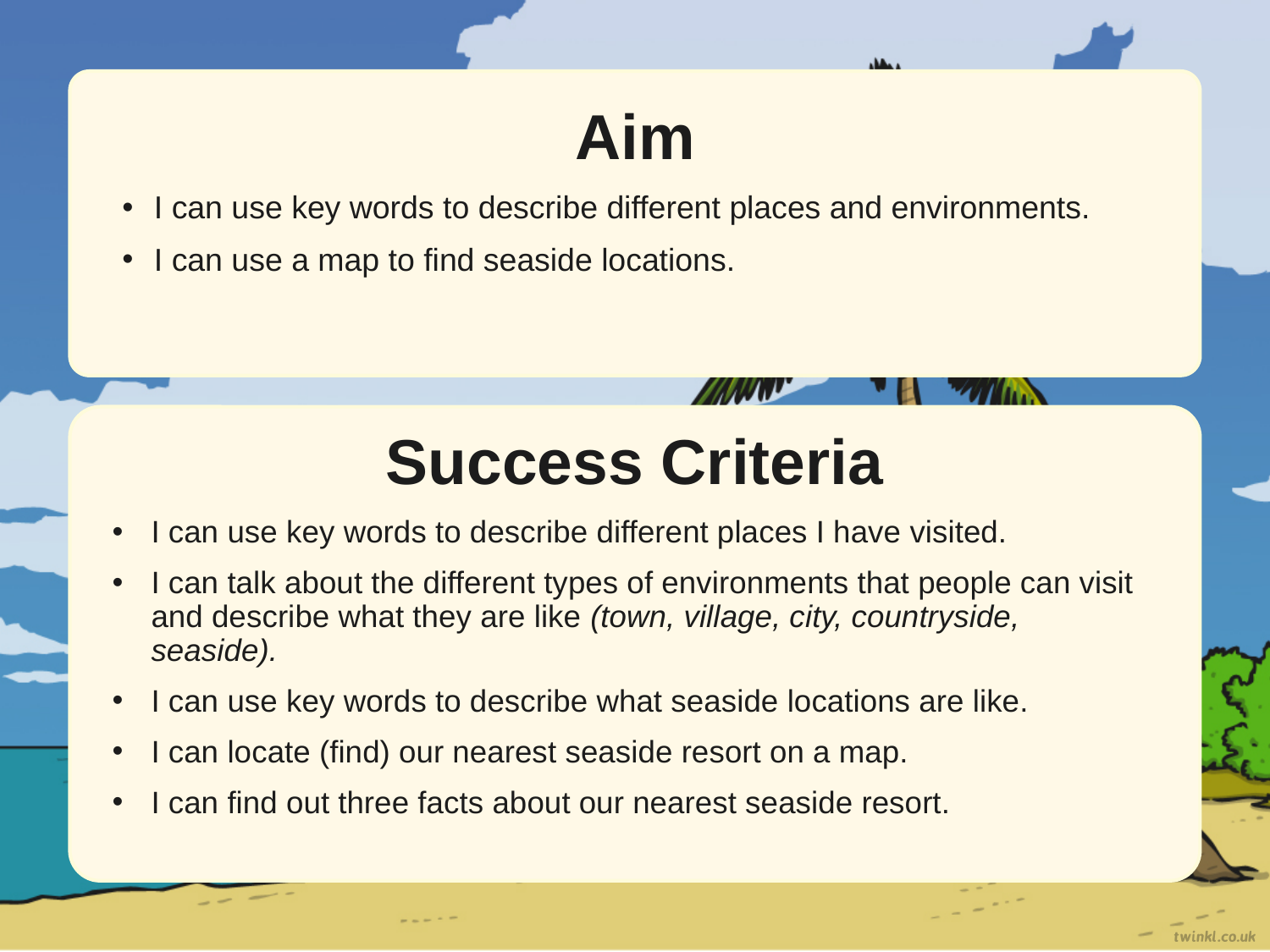

Aim
I can use key words to describe different places and environments.
I can use a map to find seaside locations.

Success Criteria
I can use key words to describe different places I have visited.
I can talk about the different types of environments that people can visit and describe what they are like (town, village, city, countryside, seaside).
I can use key words to describe what seaside locations are like.
I can locate (find) our nearest seaside resort on a map.
I can find out three facts about our nearest seaside resort.